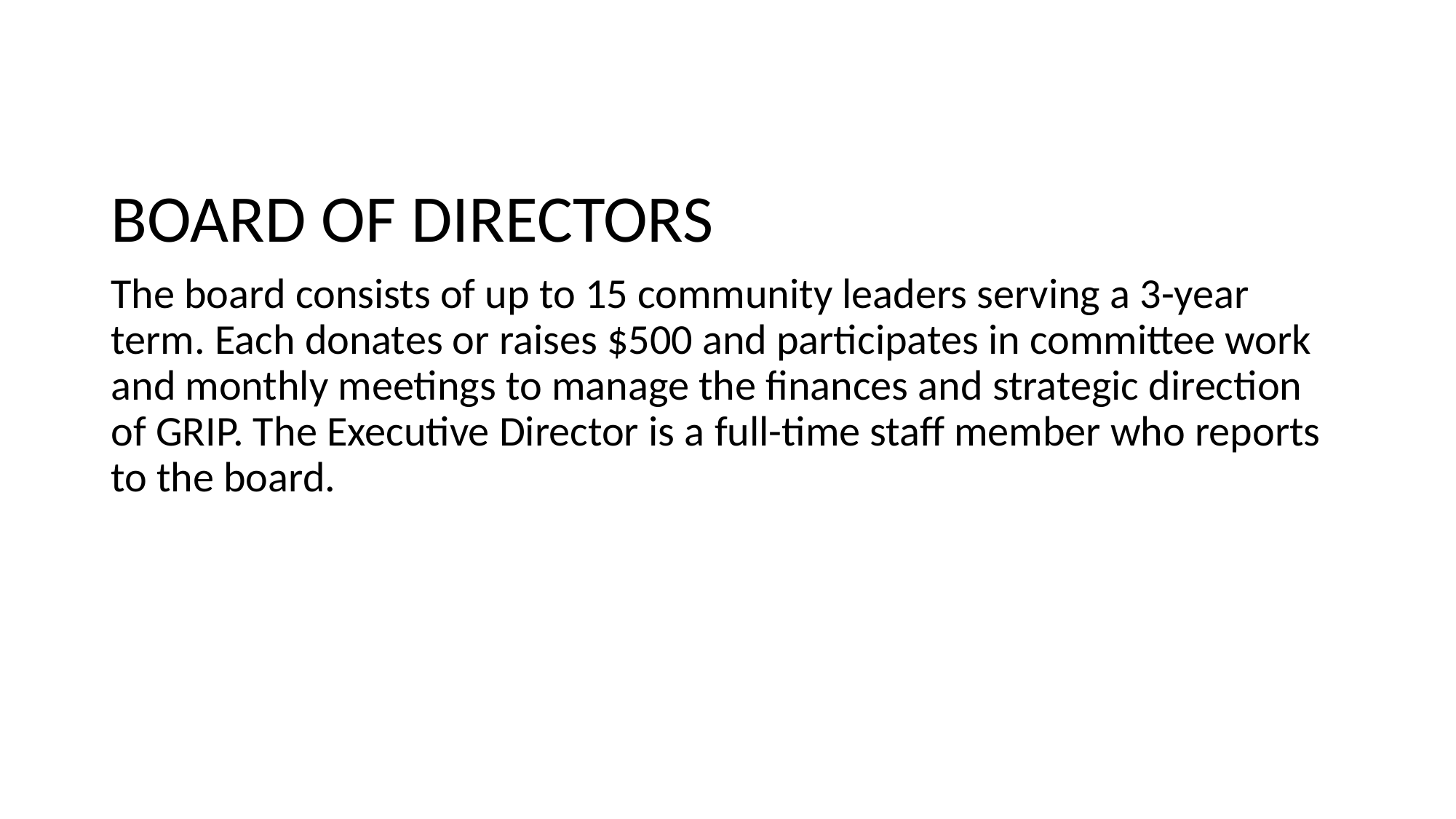

# BOARD OF DIRECTORS
The board consists of up to 15 community leaders serving a 3-year term. Each donates or raises $500 and participates in committee work and monthly meetings to manage the finances and strategic direction of GRIP. The Executive Director is a full-time staff member who reports to the board.